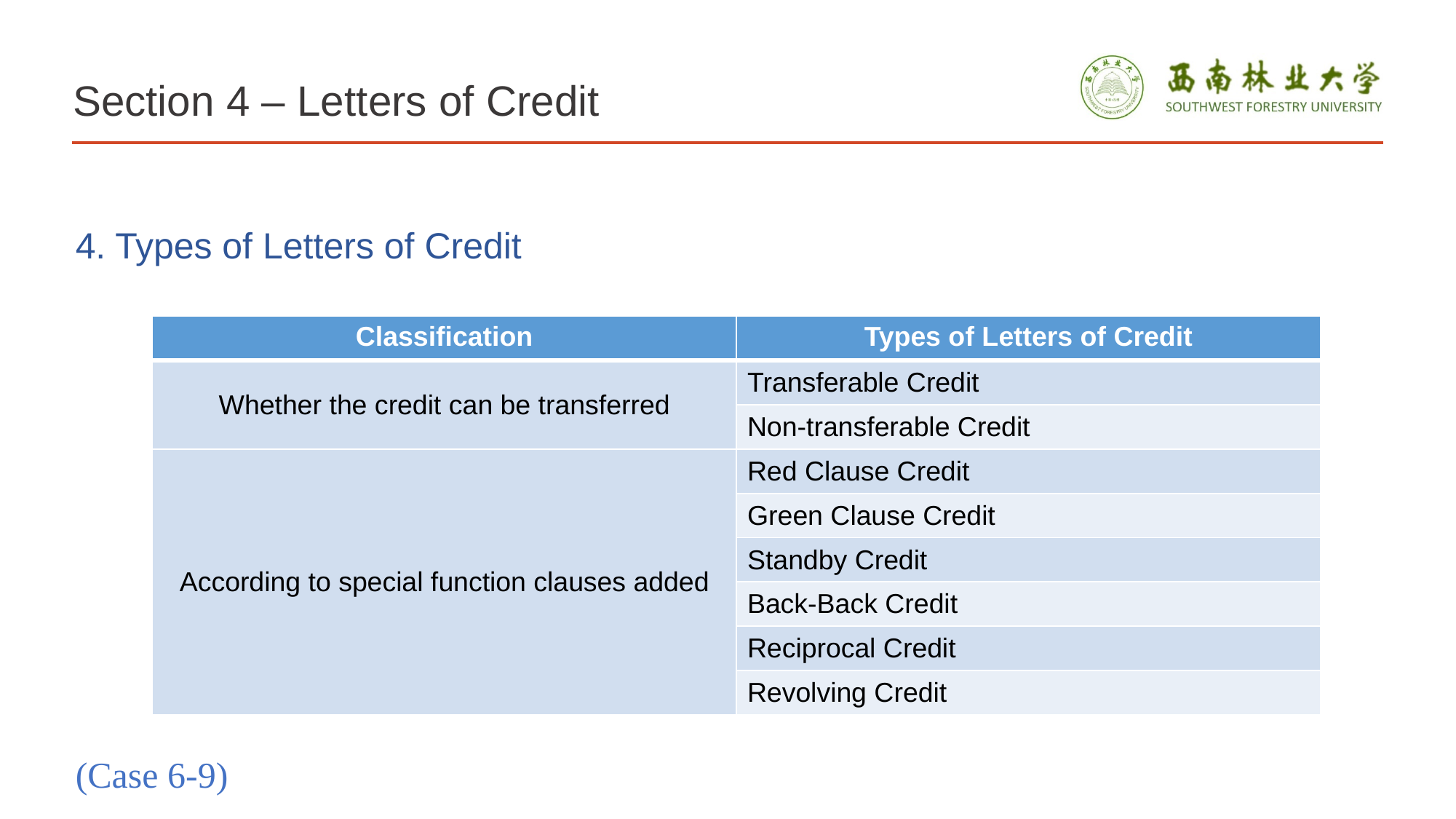

# Section 4 – Letters of Credit

4. Types of Letters of Credit

| Classification | Types of Letters of Credit |
| --- | --- |
| Whether the credit can be transferred | Transferable Credit |
|  | Non-transferable Credit |
| According to special function clauses added | Red Clause Credit |
|  | Green Clause Credit |
|  | Standby Credit |
|  | Back-Back Credit |
|  | Reciprocal Credit |
|  | Revolving Credit |

(Case 6-9)